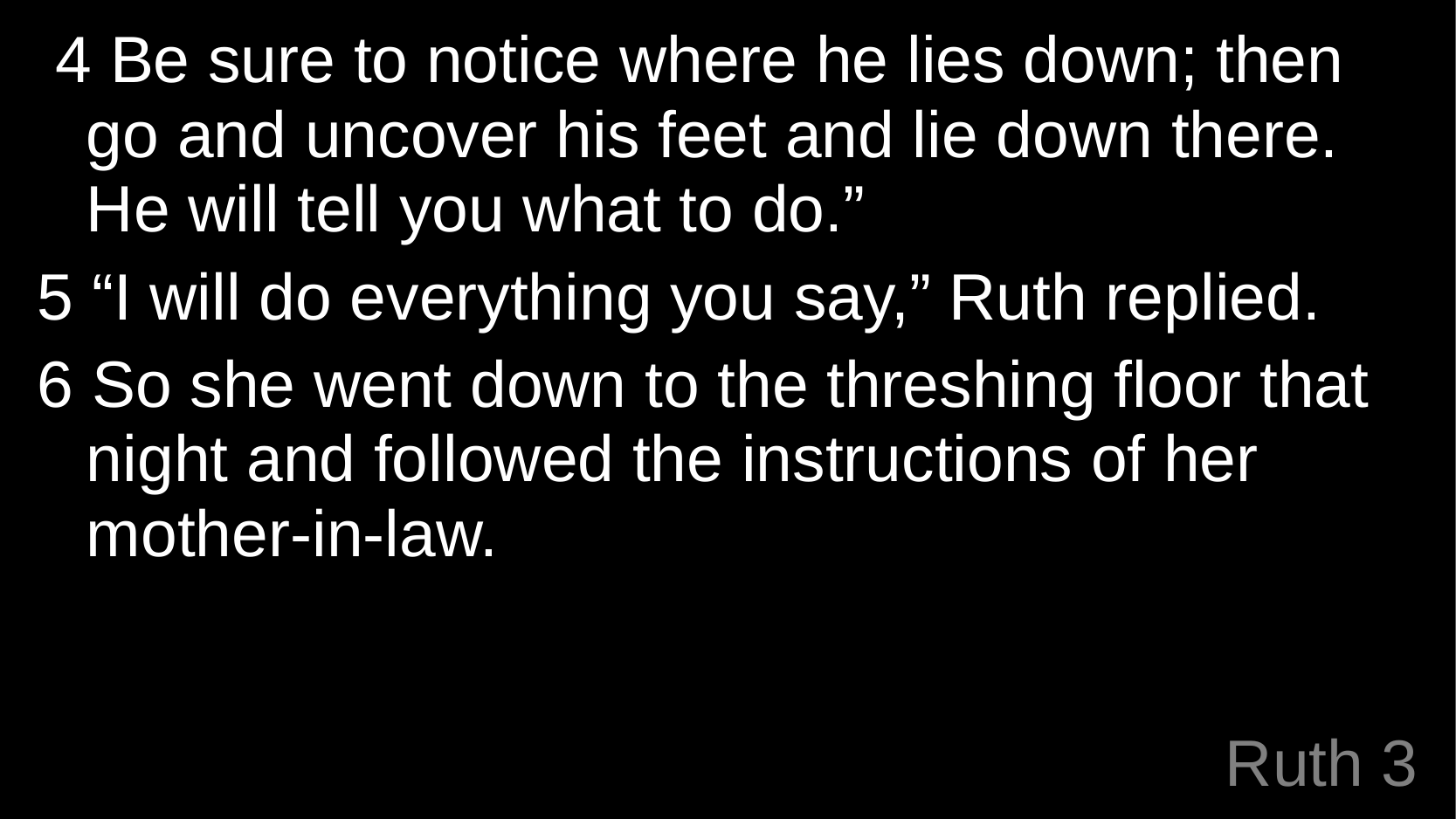

4 Be sure to notice where he lies down; then go and uncover his feet and lie down there. He will tell you what to do.”
5 “I will do everything you say,” Ruth replied.
6 So she went down to the threshing floor that night and followed the instructions of her mother-in-law.

# Ruth 3